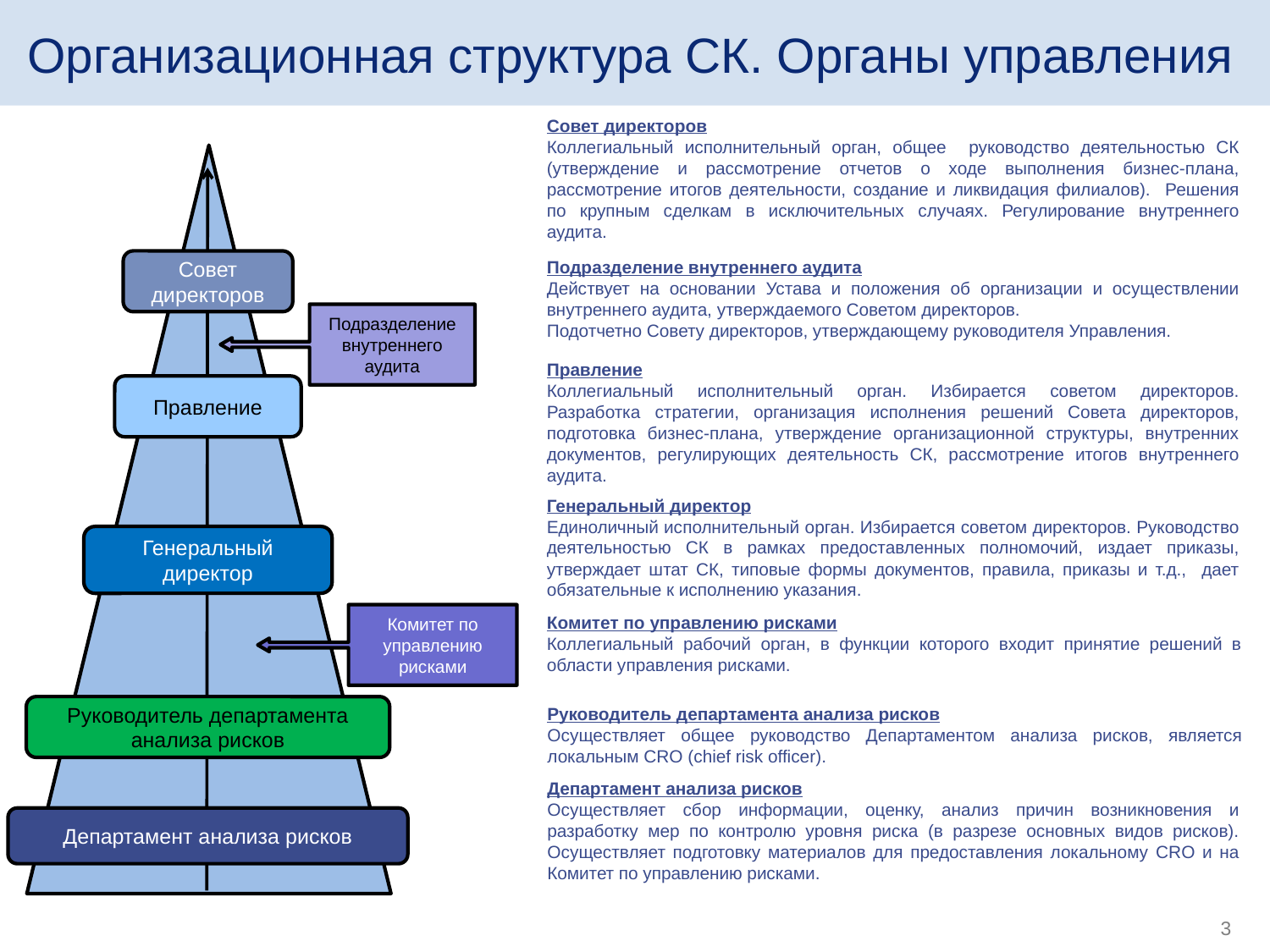

Организационная структура СК. Органы управления
Совет директоров
Коллегиальный исполнительный орган, общее  руководство деятельностью СК (утверждение и рассмотрение отчетов о ходе выполнения бизнес-плана, рассмотрение итогов деятельности, создание и ликвидация филиалов).  Решения по крупным сделкам в исключительных случаях. Регулирование внутреннего аудита.

Подразделение внутреннего аудита
Действует на основании Устава и положения об организации и осуществлении внутреннего аудита, утверждаемого Советом директоров.
Подотчетно Совету директоров, утверждающему руководителя Управления.
Совет директоров
Подразделение внутреннего аудита
Правление
Коллегиальный исполнительный орган. Избирается советом директоров. Разработка стратегии, организация исполнения решений Совета директоров, подготовка бизнес-плана, утверждение организационной структуры, внутренних документов, регулирующих деятельность СК, рассмотрение итогов внутреннего аудита.
Правление
Генеральный директор
Единоличный исполнительный орган. Избирается советом директоров. Руководство деятельностью СК в рамках предоставленных полномочий, издает приказы, утверждает штат СК, типовые формы документов, правила, приказы и т.д.,  дает обязательные к исполнению указания.
Генеральный директор
Комитет по управлению рисками
Комитет по управлению рисками
Коллегиальный рабочий орган, в функции которого входит принятие решений в области управления рисками.
Руководитель департамента анализа рисков
Руководитель департамента анализа рисков
Осуществляет общее руководство Департаментом анализа рисков, является локальным CRO (chief risk officer).
Департамент анализа рисков
Осуществляет сбор информации, оценку, анализ причин возникновения и разработку мер по контролю уровня риска (в разрезе основных видов рисков). Осуществляет подготовку материалов для предоставления локальному CRO и на Комитет по управлению рисками.
Департамент анализа рисков
3